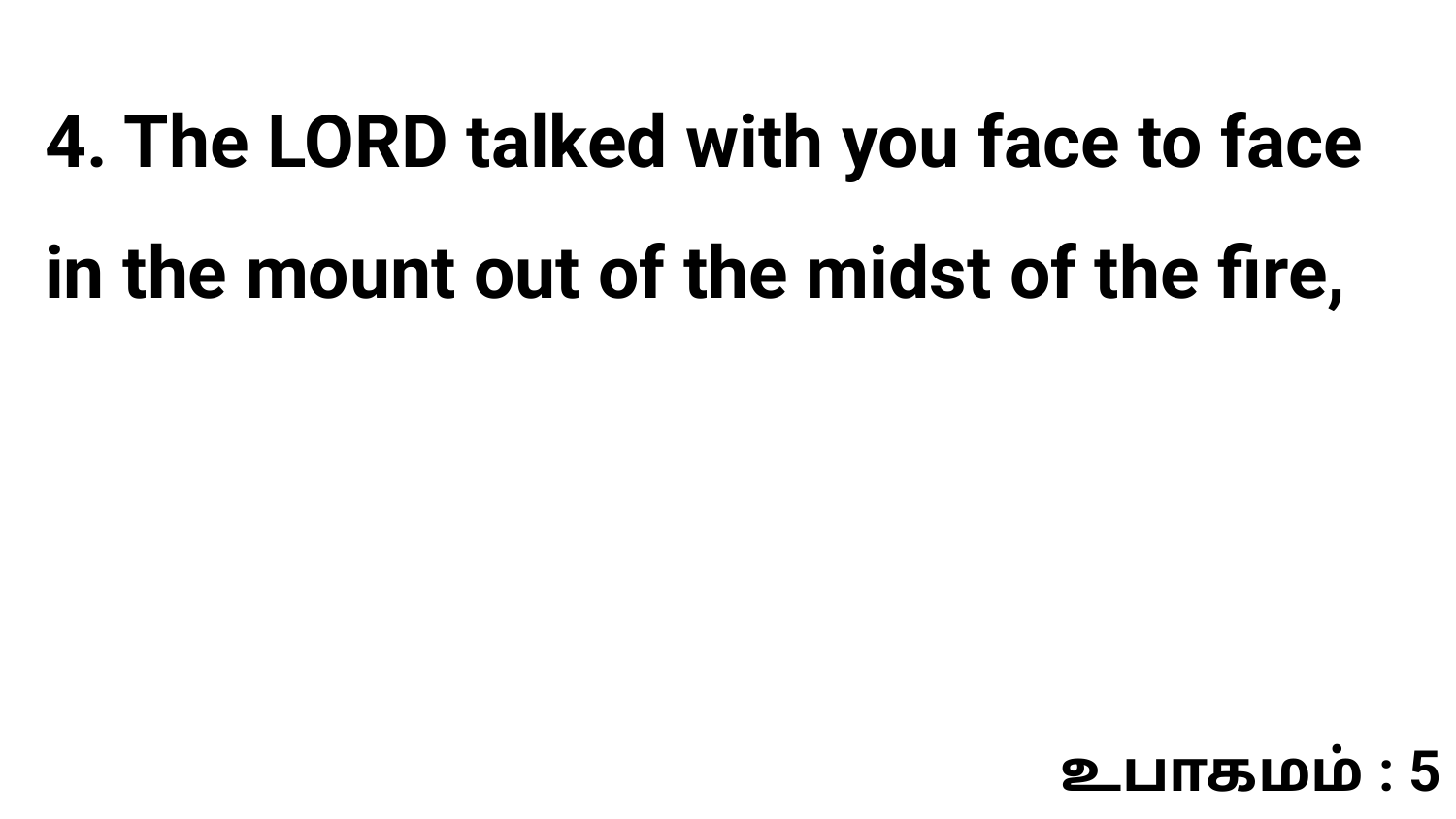

4. The LORD talked with you face to face in the mount out of the midst of the fire,
உபாகமம் : 5